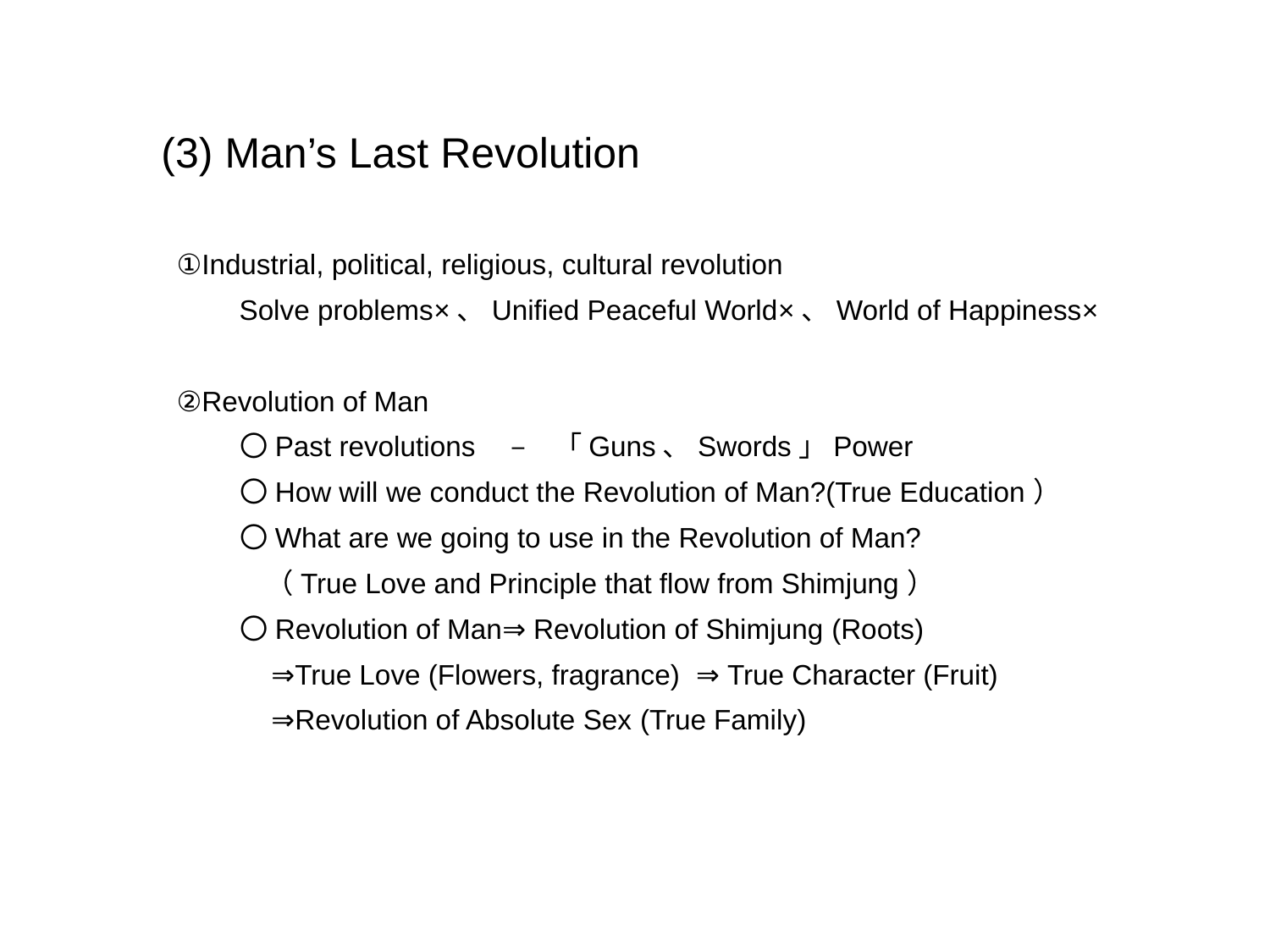

(3) Man’s Last Revolution
①Industrial, political, religious, cultural revolution
        Solve problems×、Unified Peaceful World×、World of Happiness×

②Revolution of Man
〇Past revolutions　–　「Guns、Swords」Power
〇How will we conduct the Revolution of Man?(True Education）
〇What are we going to use in the Revolution of Man?
   （True Love and Principle that flow from Shimjung）
〇Revolution of Man⇒ Revolution of Shimjung (Roots)
    ⇒True Love (Flowers, fragrance)  ⇒ True Character (Fruit)
    ⇒Revolution of Absolute Sex (True Family)‏